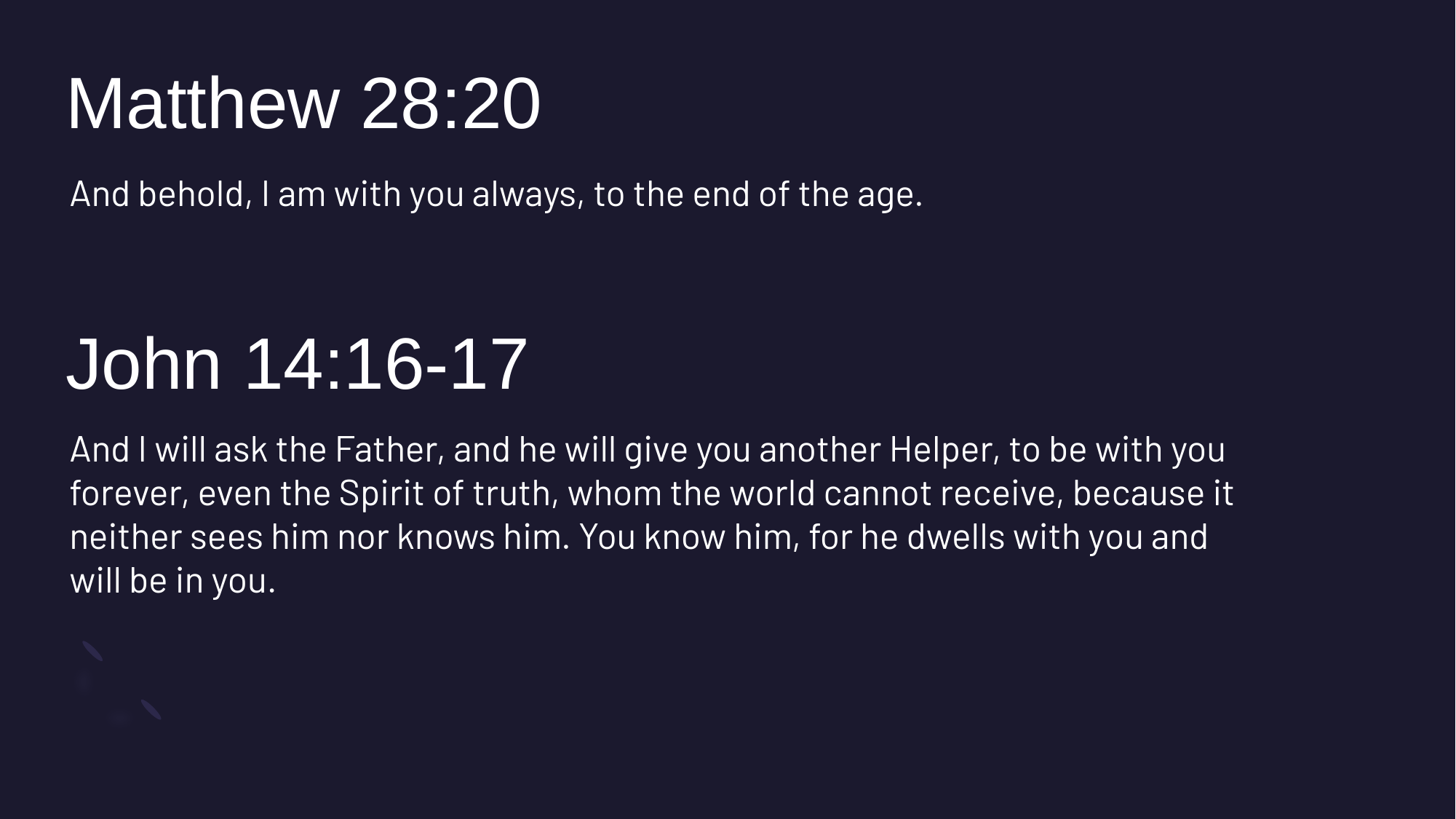

# Matthew 28:20
And behold, I am with you always, to the end of the age.

John 14:16-17
And I will ask the Father, and he will give you another Helper, to be with you forever, even the Spirit of truth, whom the world cannot receive, because it neither sees him nor knows him. You know him, for he dwells with you and will be in you.